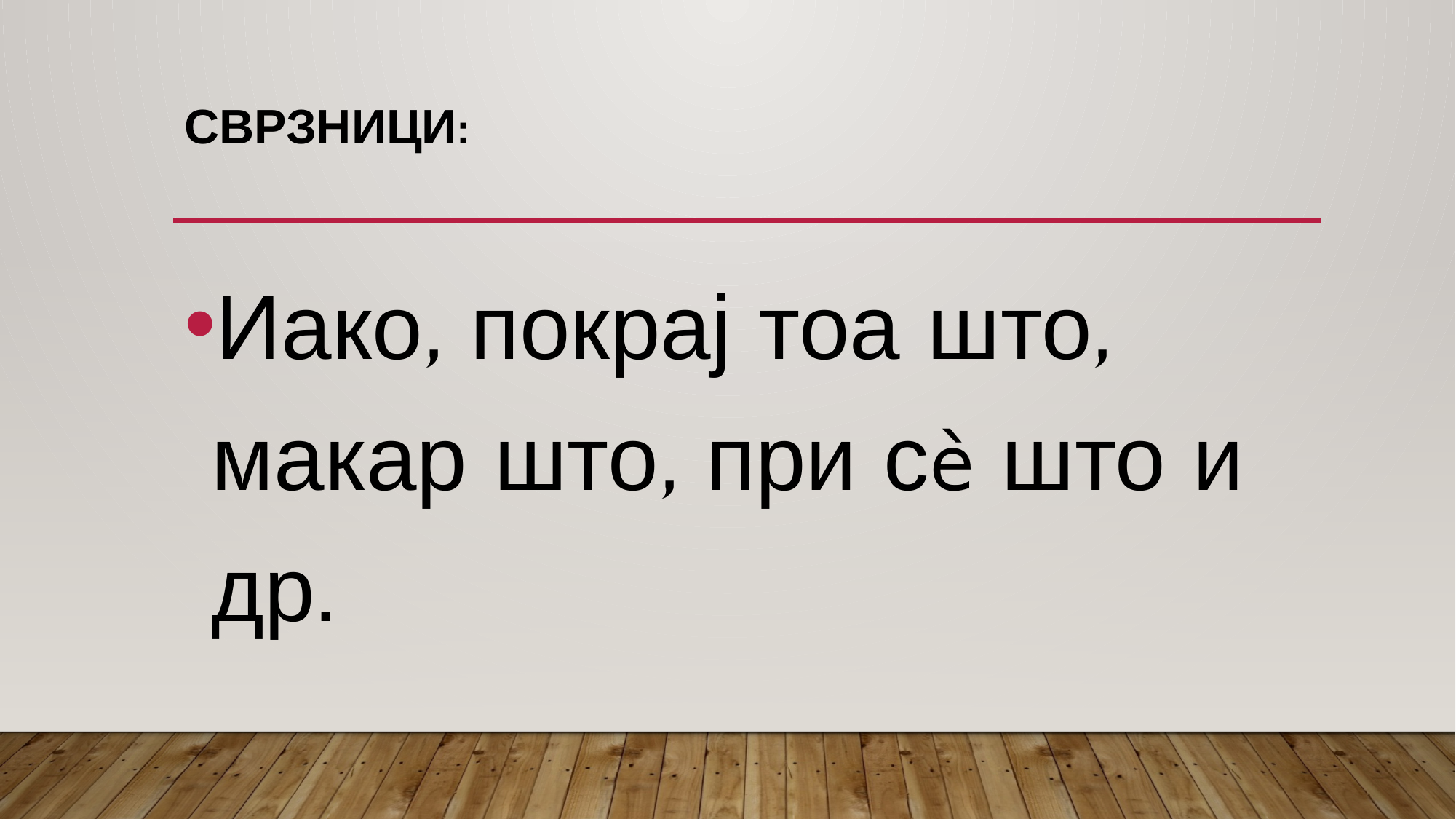

# Сврзници:
Иако, покрај тоа што, макар што, при сè што и др.